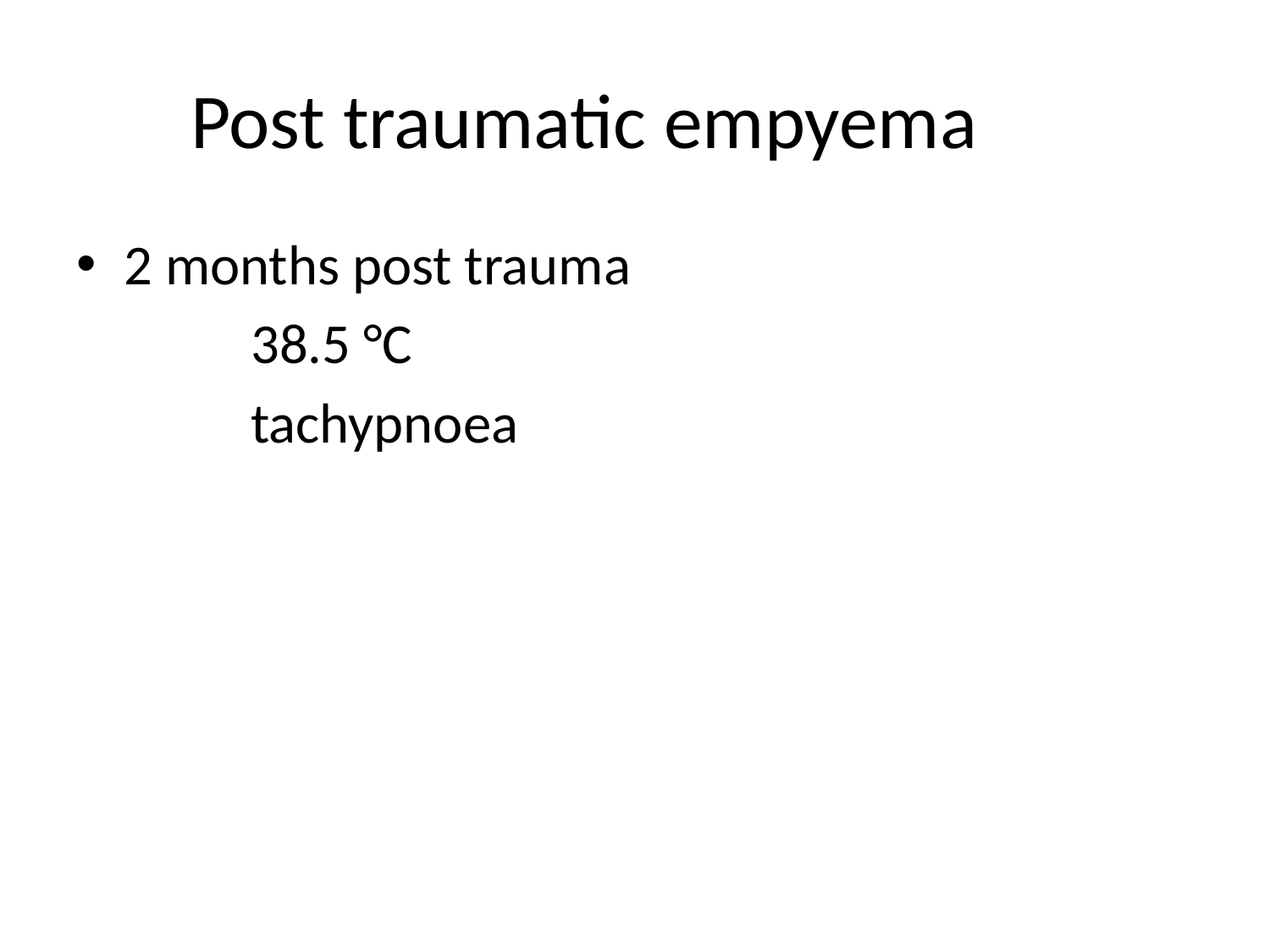

# Post traumatic empyema
2 months post trauma
		38.5 °C
		tachypnoea